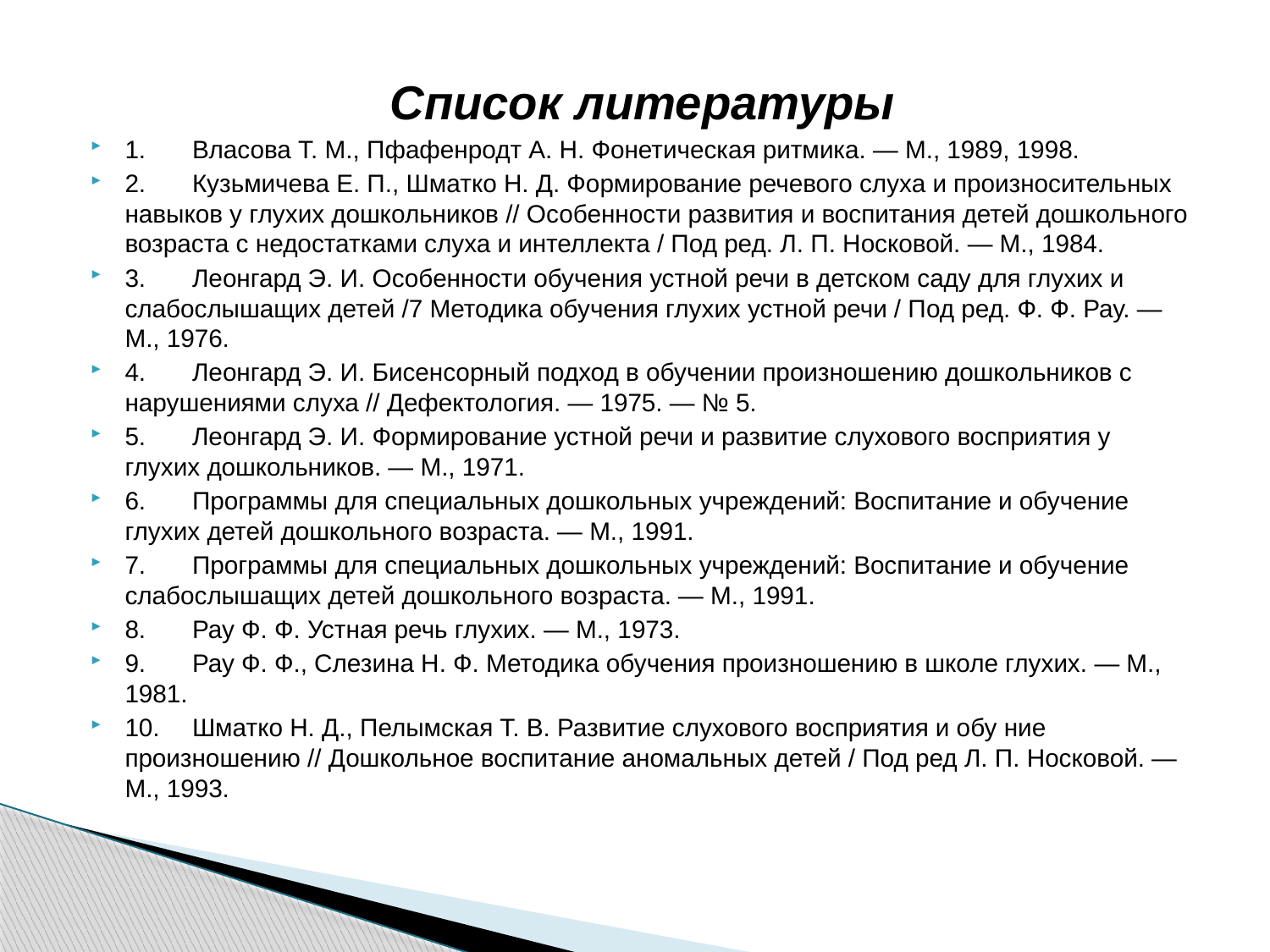

Список литературы
1.	Власова Т. М., Пфафенродт А. Н. Фонетическая ритмика. — М., 1989, 1998.
2.	Кузьмичева Е. П., Шматко Н. Д. Формирование речевого слуха и произносительных навыков у глухих дошкольников // Особенности развития и воспитания детей дошкольного возраста с недостатками слуха и интеллекта / Под ред. Л. П. Носковой. — М., 1984.
3.	Леонгард Э. И. Особенности обучения устной речи в детском саду для глухих и слабослышащих детей /7 Методика обучения глухих устной речи / Под ред. Ф. Ф. Рау. — М., 1976.
4.	Леонгард Э. И. Бисенсорный подход в обучении произношению дошкольников с нарушениями слуха // Дефектология. — 1975. — № 5.
5.	Леонгард Э. И. Формирование устной речи и развитие слухового восприятия у глухих дошкольников. — М., 1971.
6.	Программы для специальных дошкольных учреждений: Воспитание и обучение глухих детей дошкольного возраста. — М., 1991.
7.	Программы для специальных дошкольных учреждений: Воспитание и обучение слабослышащих детей дошкольного возраста. — М., 1991.
8.	Рау Ф. Ф. Устная речь глухих. — М., 1973.
9.	Рау Ф. Ф., Слезина Н. Ф. Методика обучения произношению в школе глухих. — М., 1981.
10.	Шматко Н. Д., Пелымская Т. В. Развитие слухового восприятия и обу ние произношению // Дошкольное воспитание аномальных детей / Под ред Л. П. Носковой. — М., 1993.